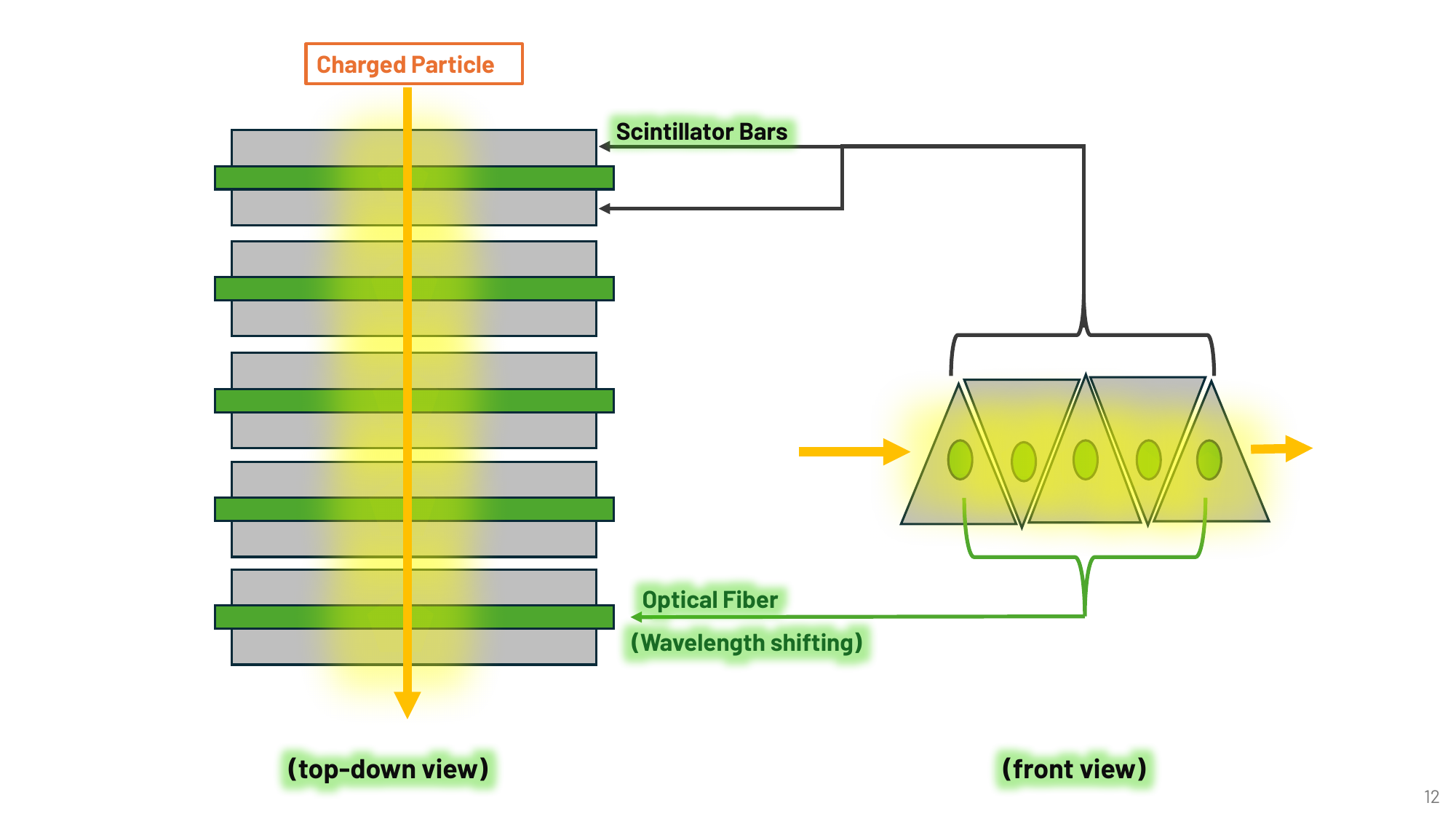

Charged Particle
Scintillator Bars

Optical Fiber

(Wavelength shifting)
(top-down view)
(front view)
12